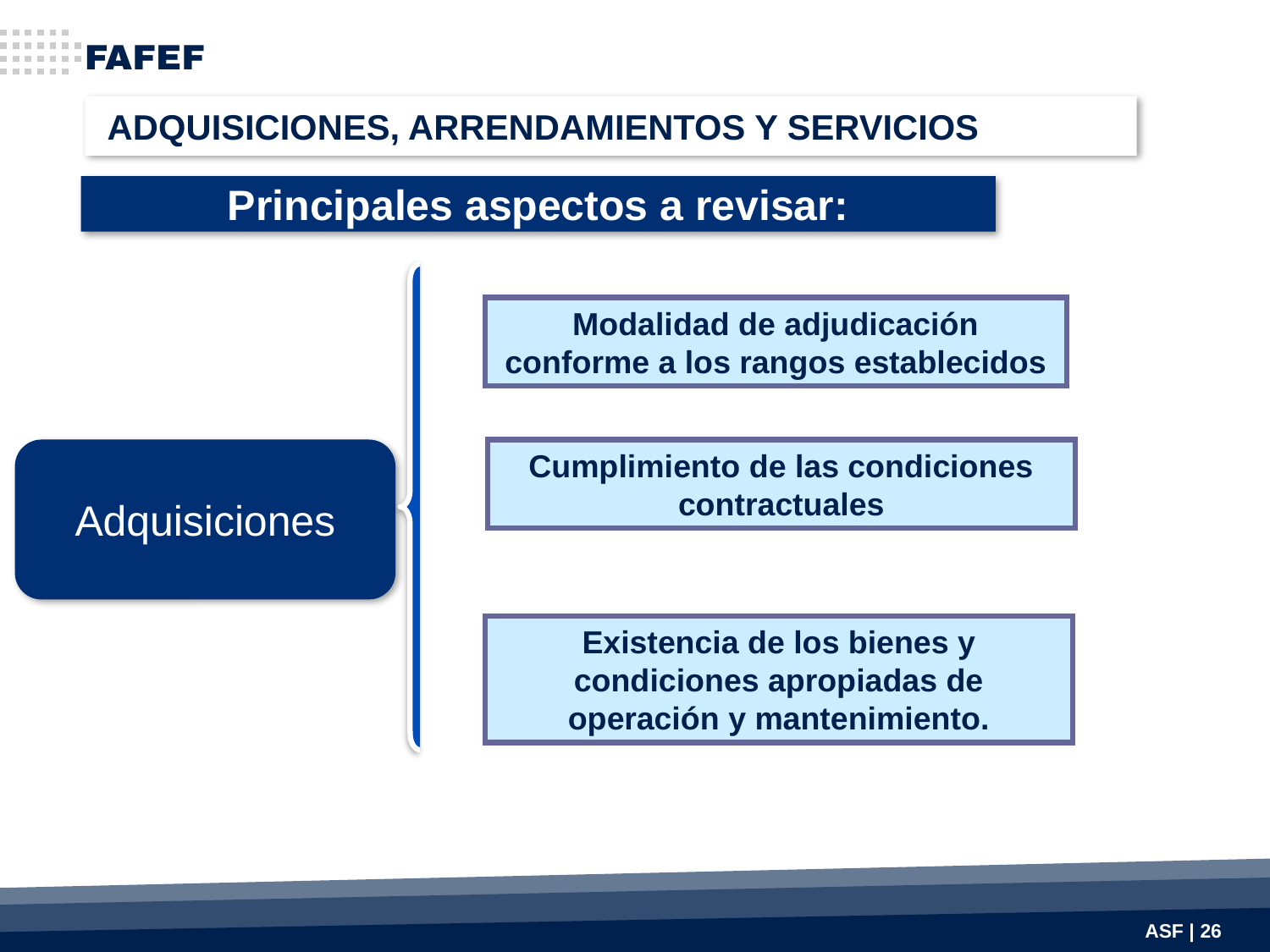

FAFEF
 ADQUISICIONES, ARRENDAMIENTOS Y SERVICIOS
Principales aspectos a revisar:

Modalidad de adjudicación conforme a los rangos establecidos
Adquisiciones
Cumplimiento de las condiciones contractuales
Existencia de los bienes y condiciones apropiadas de operación y mantenimiento.
ASF | 26